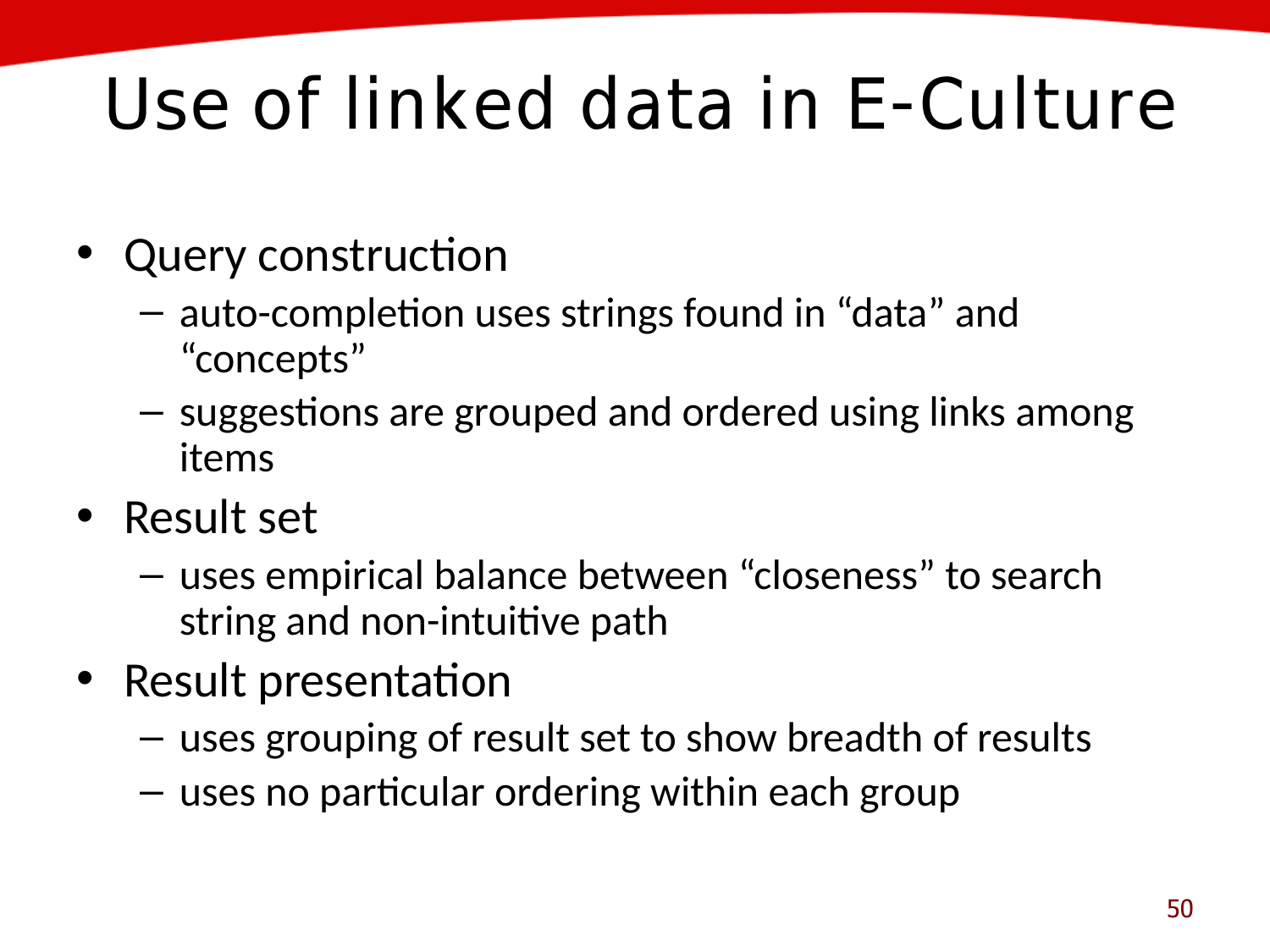

# Use of linked data in E-Culture
Query construction
auto-completion uses strings found in “data” and “concepts”
suggestions are grouped and ordered using links among items
Result set
uses empirical balance between “closeness” to search string and non-intuitive path
Result presentation
uses grouping of result set to show breadth of results
uses no particular ordering within each group
50